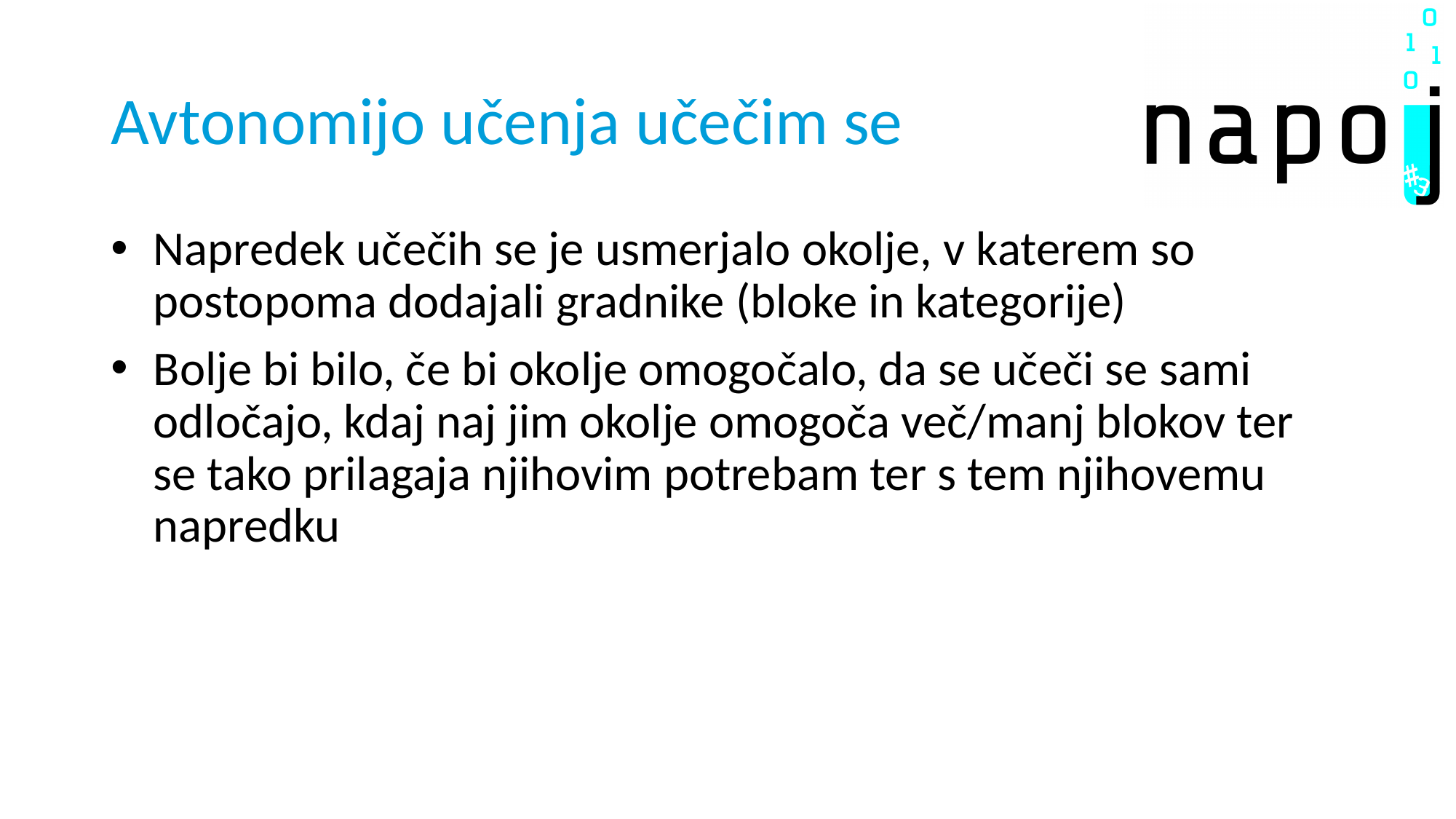

# Avtonomijo učenja učečim se
Napredek učečih se je usmerjalo okolje, v katerem so postopoma dodajali gradnike (bloke in kategorije)
Bolje bi bilo, če bi okolje omogočalo, da se učeči se sami odločajo, kdaj naj jim okolje omogoča več/manj blokov ter se tako prilagaja njihovim potrebam ter s tem njihovemu napredku